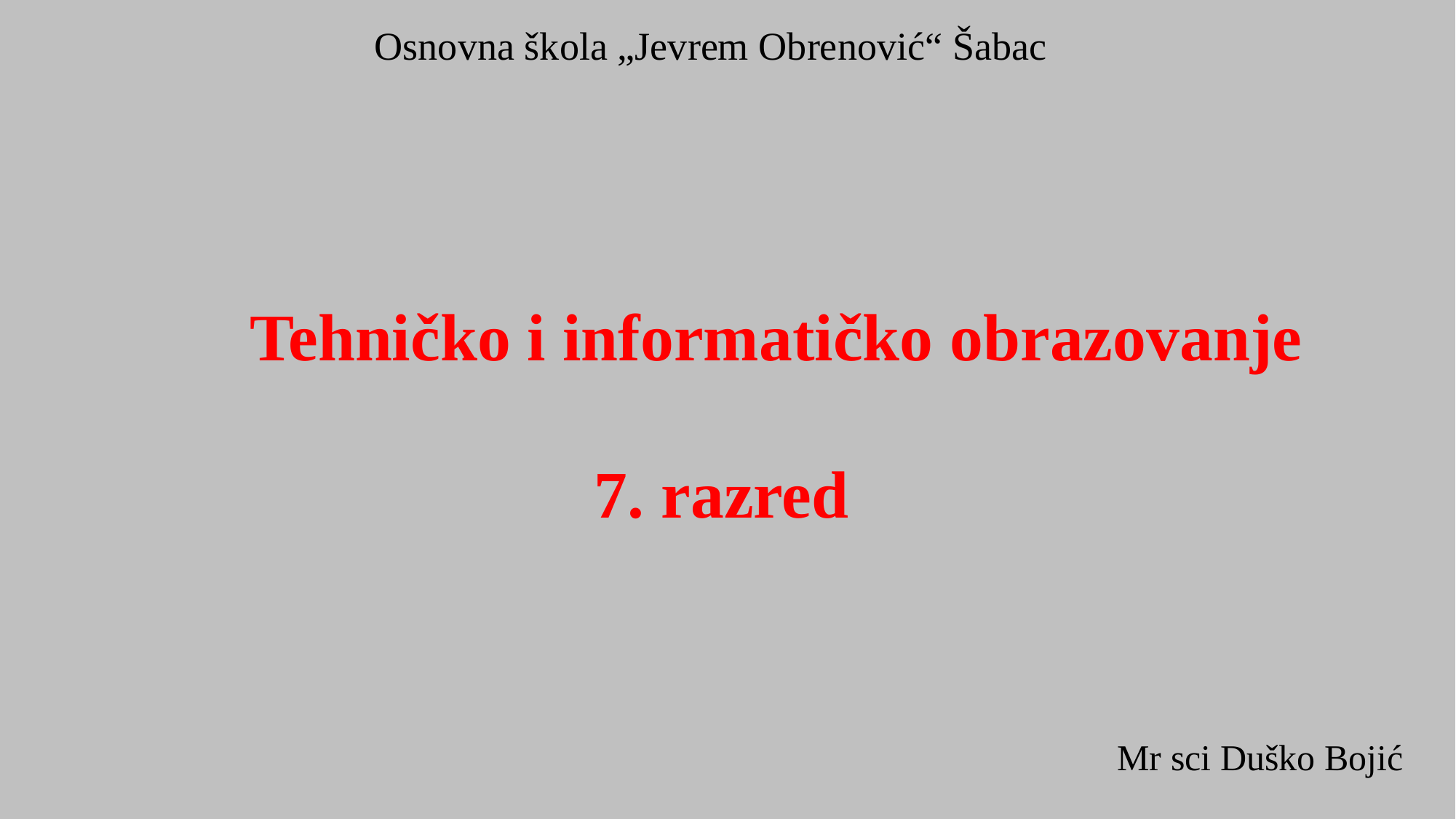

Osnovna škola „Jevrem Obrenović“ Šabac
Tehničko i informatičko obrazovanje
7. razred
Mr sci Duško Bojić